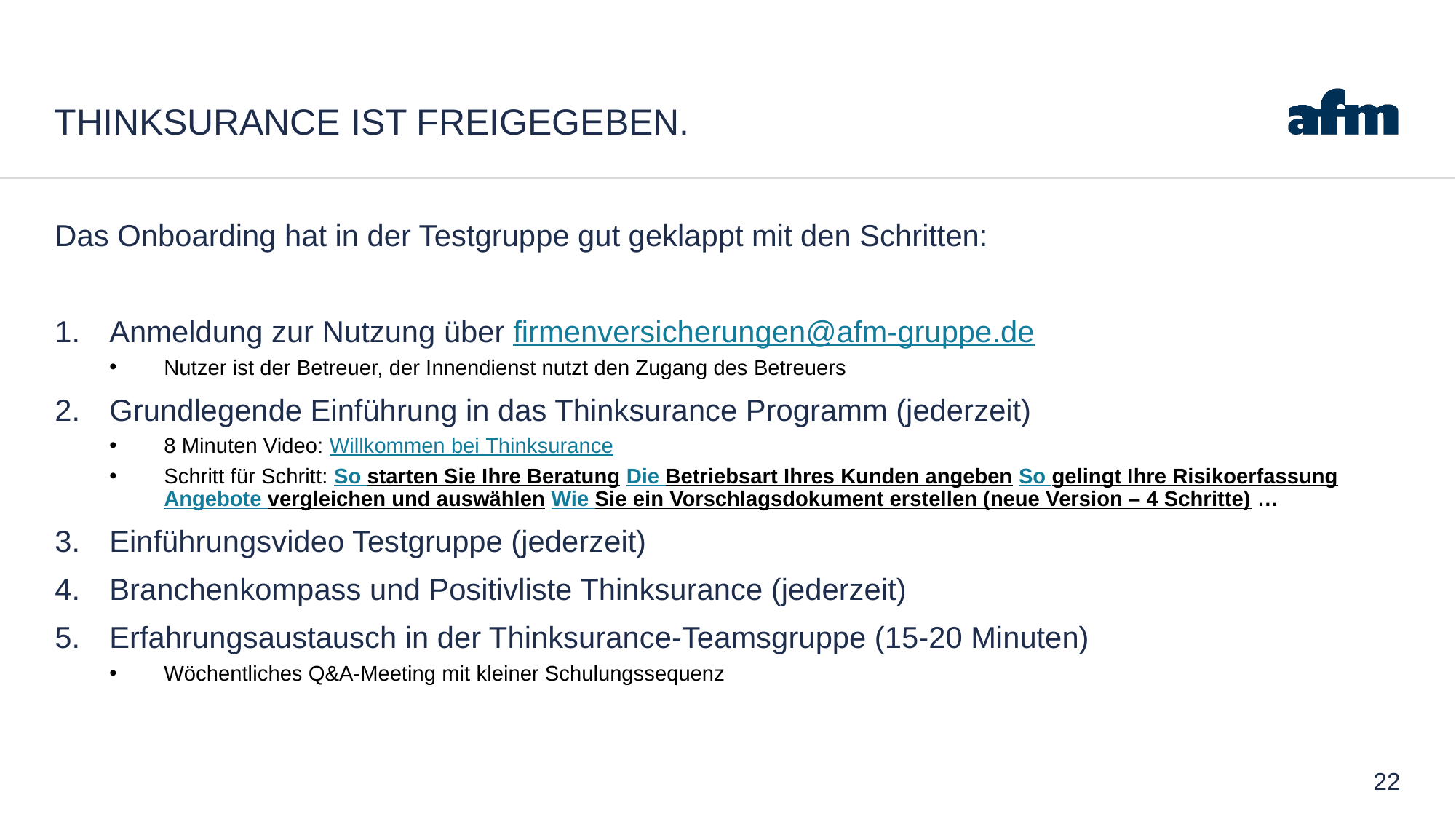

# Thinksurance ist freigegeben.
Das Onboarding hat in der Testgruppe gut geklappt mit den Schritten:

Anmeldung zur Nutzung über firmenversicherungen@afm-gruppe.de
Nutzer ist der Betreuer, der Innendienst nutzt den Zugang des Betreuers
Grundlegende Einführung in das Thinksurance Programm (jederzeit)
8 Minuten Video: Willkommen bei Thinksurance
Schritt für Schritt: So starten Sie Ihre Beratung Die Betriebsart Ihres Kunden angeben So gelingt Ihre Risikoerfassung Angebote vergleichen und auswählen Wie Sie ein Vorschlagsdokument erstellen (neue Version – 4 Schritte) …
Einführungsvideo Testgruppe (jederzeit)
Branchenkompass und Positivliste Thinksurance (jederzeit)
Erfahrungsaustausch in der Thinksurance-Teamsgruppe (15-20 Minuten)
Wöchentliches Q&A-Meeting mit kleiner Schulungssequenz
22